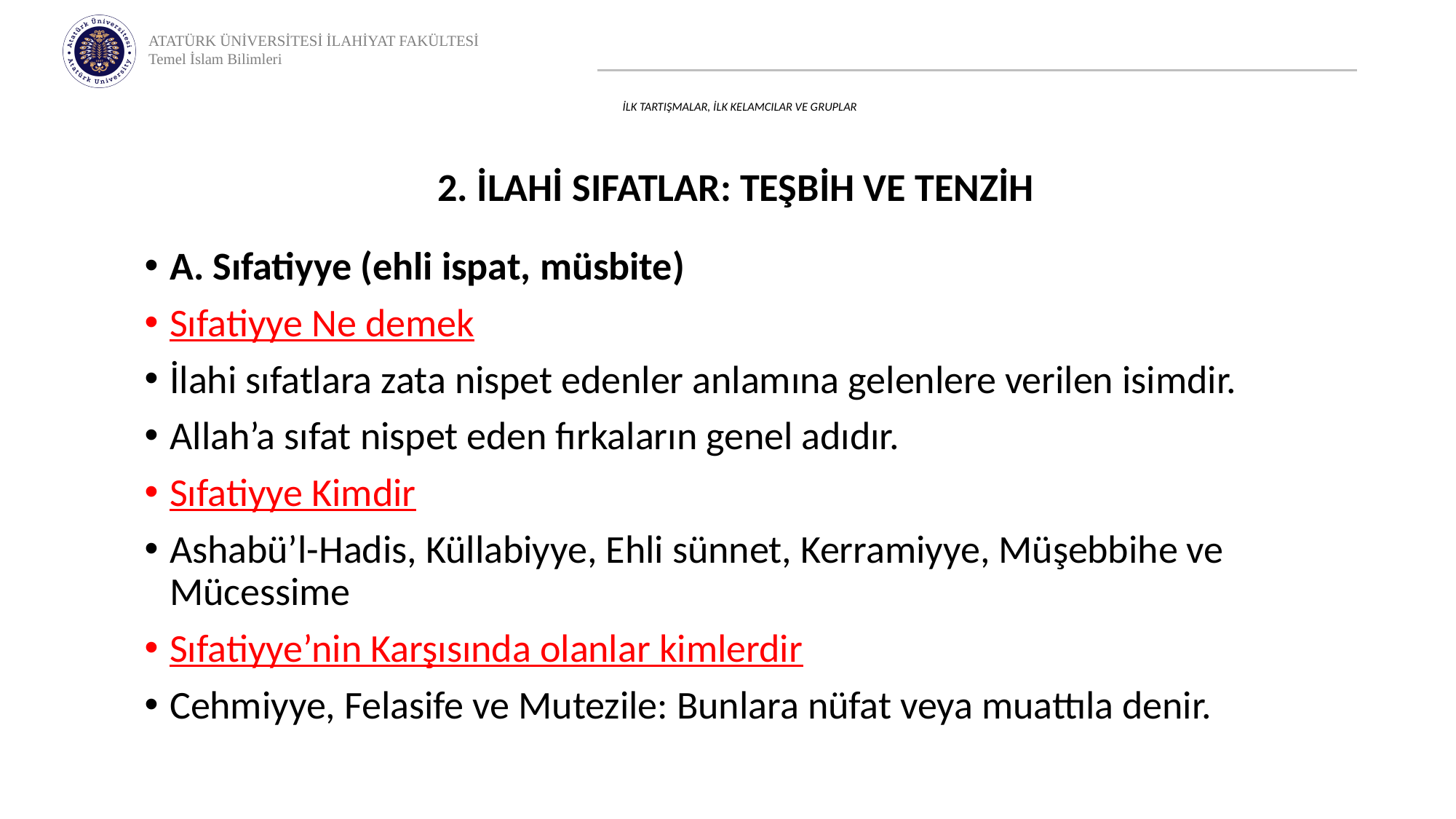

# İLK TARTIŞMALAR, İLK KELAMCILAR VE GRUPLAR
2. İLAHİ SIFATLAR: TEŞBİH VE TENZİH
A. Sıfatiyye (ehli ispat, müsbite)
Sıfatiyye Ne demek
İlahi sıfatlara zata nispet edenler anlamına gelenlere verilen isimdir.
Allah’a sıfat nispet eden fırkaların genel adıdır.
Sıfatiyye Kimdir
Ashabü’l-Hadis, Küllabiyye, Ehli sünnet, Kerramiyye, Müşebbihe ve Mücessime
Sıfatiyye’nin Karşısında olanlar kimlerdir
Cehmiyye, Felasife ve Mutezile: Bunlara nüfat veya muattıla denir.